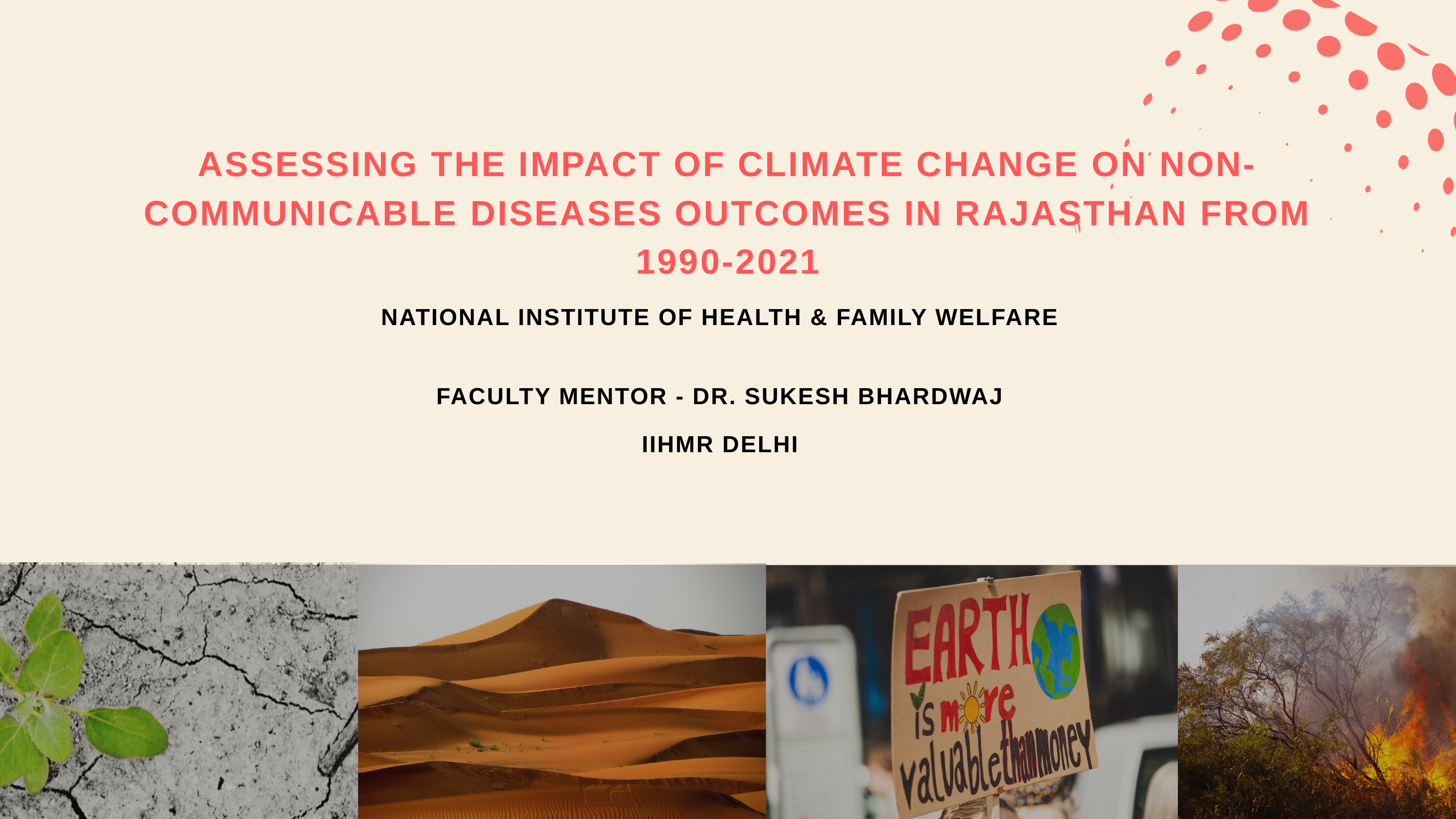

ASSESSING THE IMPACT OF CLIMATE CHANGE ON NON-COMMUNICABLE DISEASES OUTCOMES IN RAJASTHAN FROM 1990-2021

NATIONAL INSTITUTE OF HEALTH & FAMILY WELFARE
FACULTY MENTOR - DR. SUKESH BHARDWAJ
IIHMR DELHI